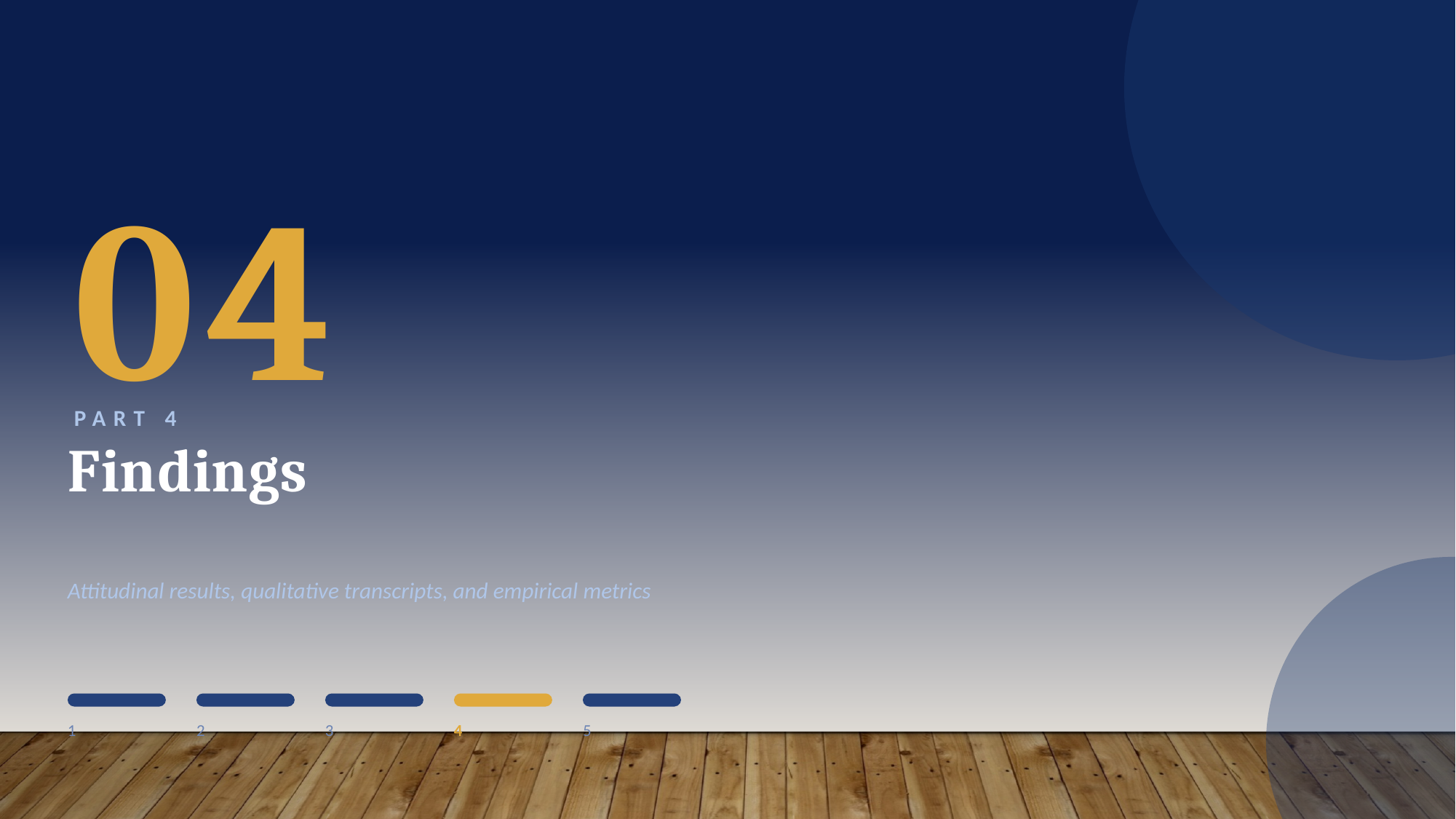

04
PART 4
Findings

Attitudinal results, qualitative transcripts, and empirical metrics

1
2
3
4
5